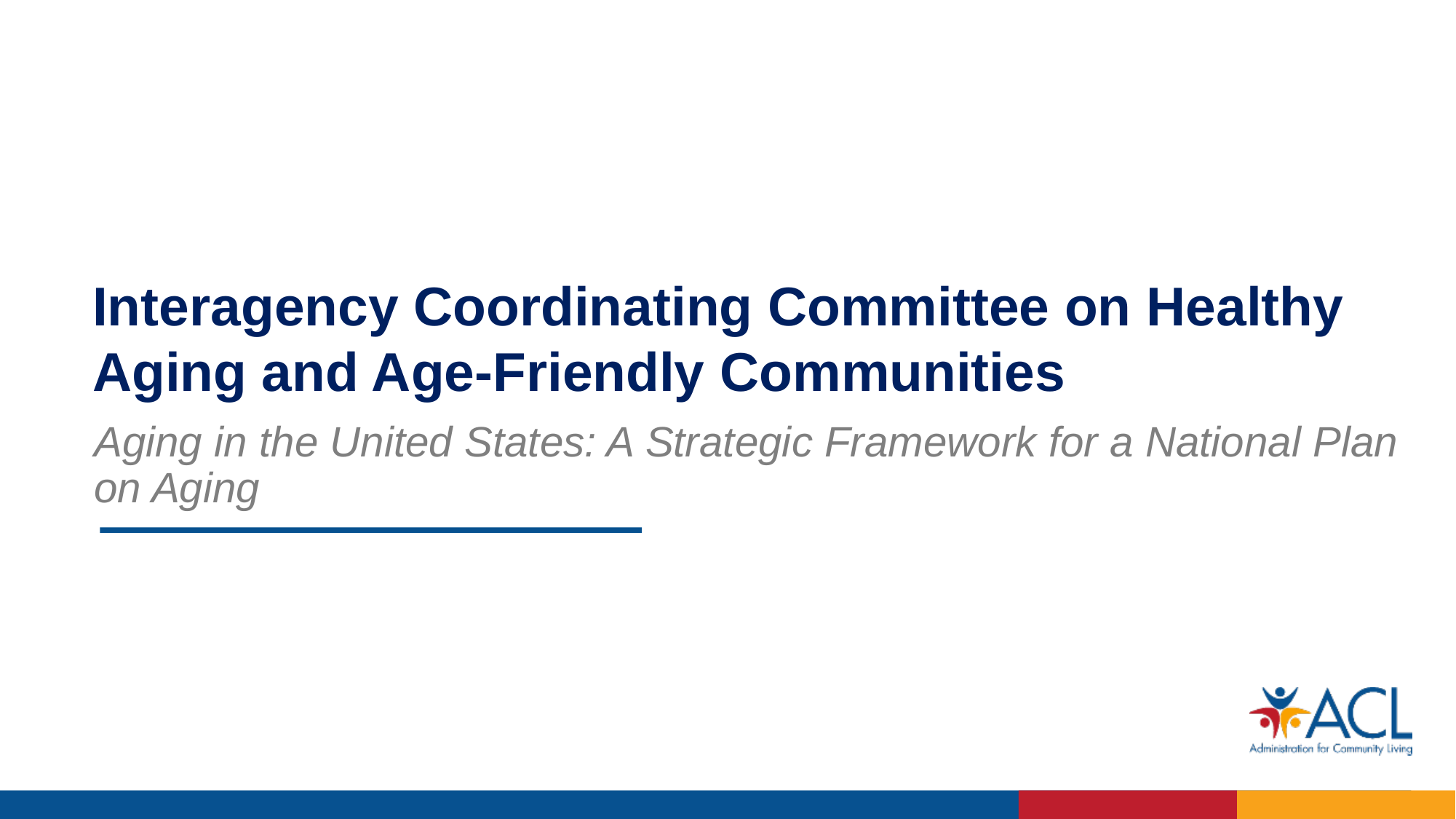

Interagency Coordinating Committee on Healthy Aging and Age-Friendly Communities
# Aging in the United States: A Strategic Framework for a National Plan on Aging